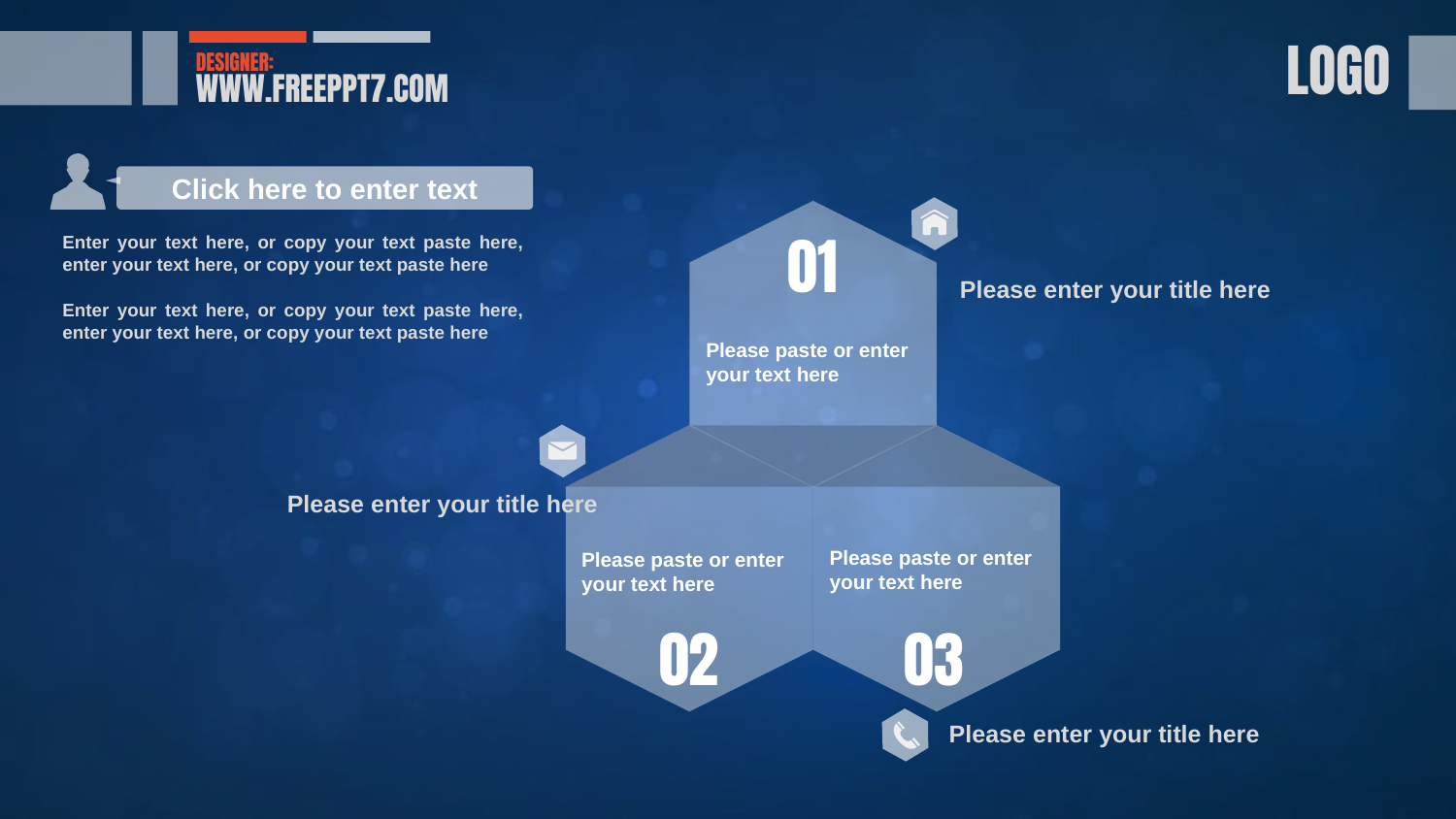

LOGO
DESIGNER:
WWW.FREEPPT7.COM

Click here to enter text

01
Please enter your title here
Please paste or enter your text here

Enter your text here, or copy your text paste here, enter your text here, or copy your text paste here
Enter your text here, or copy your text paste here, enter your text here, or copy your text paste here

Please enter your title here
Please paste or enter your text here
02

Please paste or enter your text here
03
Please enter your title here